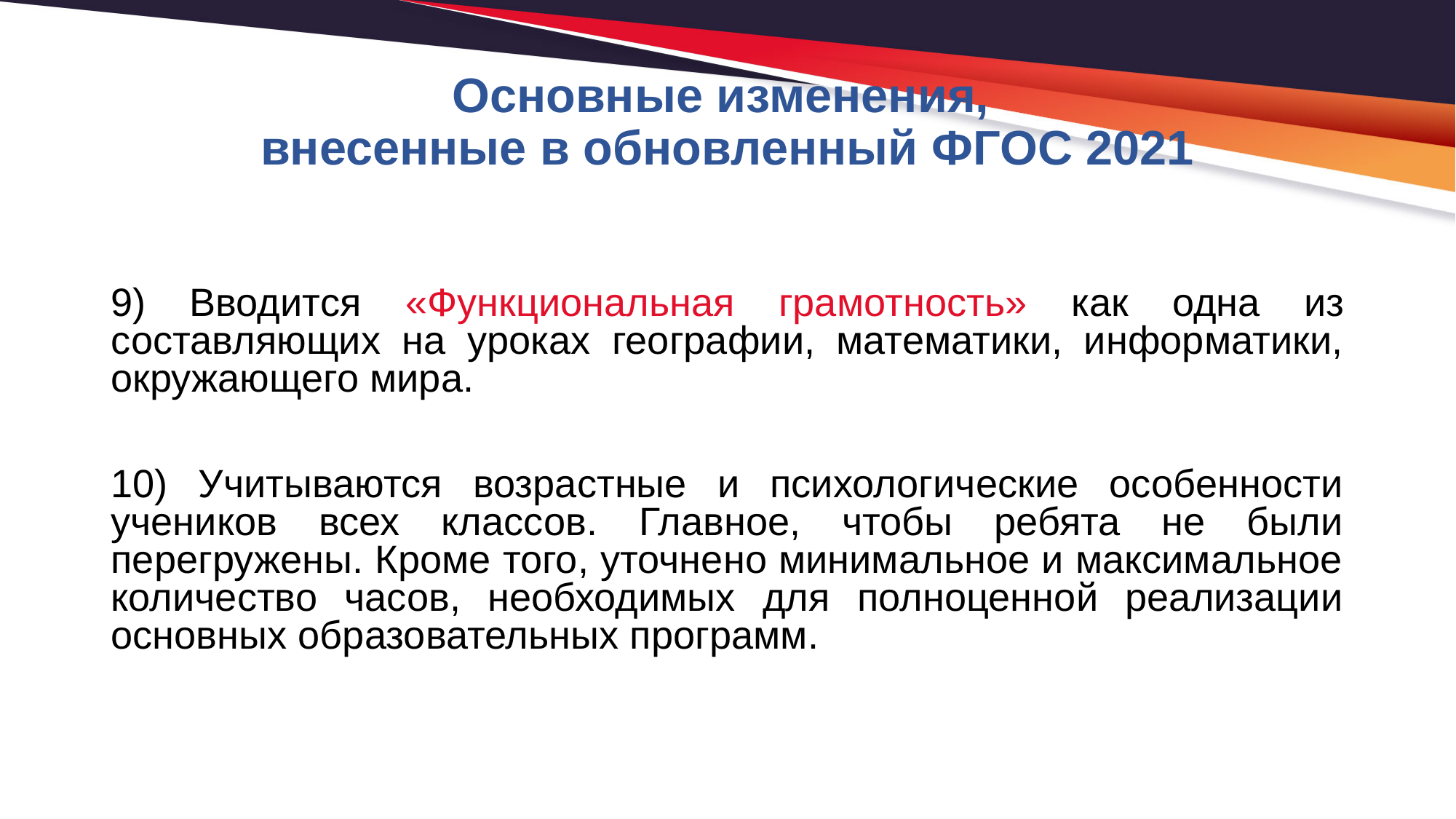

# Основные изменения, внесенные в обновленный ФГОС 2021

9) Вводится «Функциональная грамотность» как одна из составляющих на уроках географии, математики, информатики, окружающего мира.

10) Учитываются возрастные и психологические особенности учеников всех классов. Главное, чтобы ребята не были перегружены. Кроме того, уточнено минимальное и максимальное количество часов, необходимых для полноценной реализации основных образовательных программ.